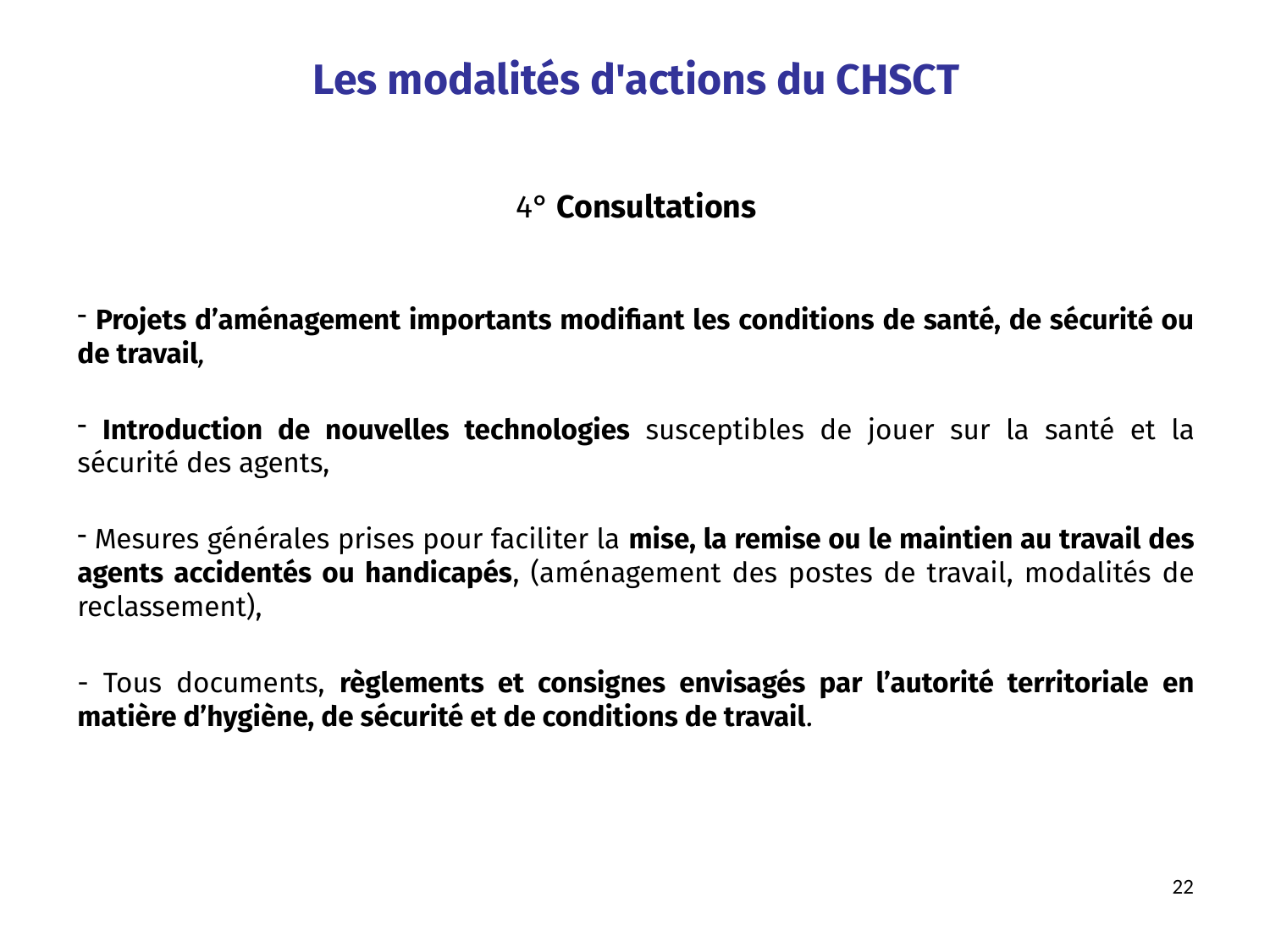

Les modalités d'actions du CHSCT

4° Consultations

 Projets d’aménagement importants modifiant les conditions de santé, de sécurité ou de travail,

 Introduction de nouvelles technologies susceptibles de jouer sur la santé et la sécurité des agents,

 Mesures générales prises pour faciliter la mise, la remise ou le maintien au travail des agents accidentés ou handicapés, (aménagement des postes de travail, modalités de reclassement),

- Tous documents, règlements et consignes envisagés par l’autorité territoriale en matière d’hygiène, de sécurité et de conditions de travail.

22